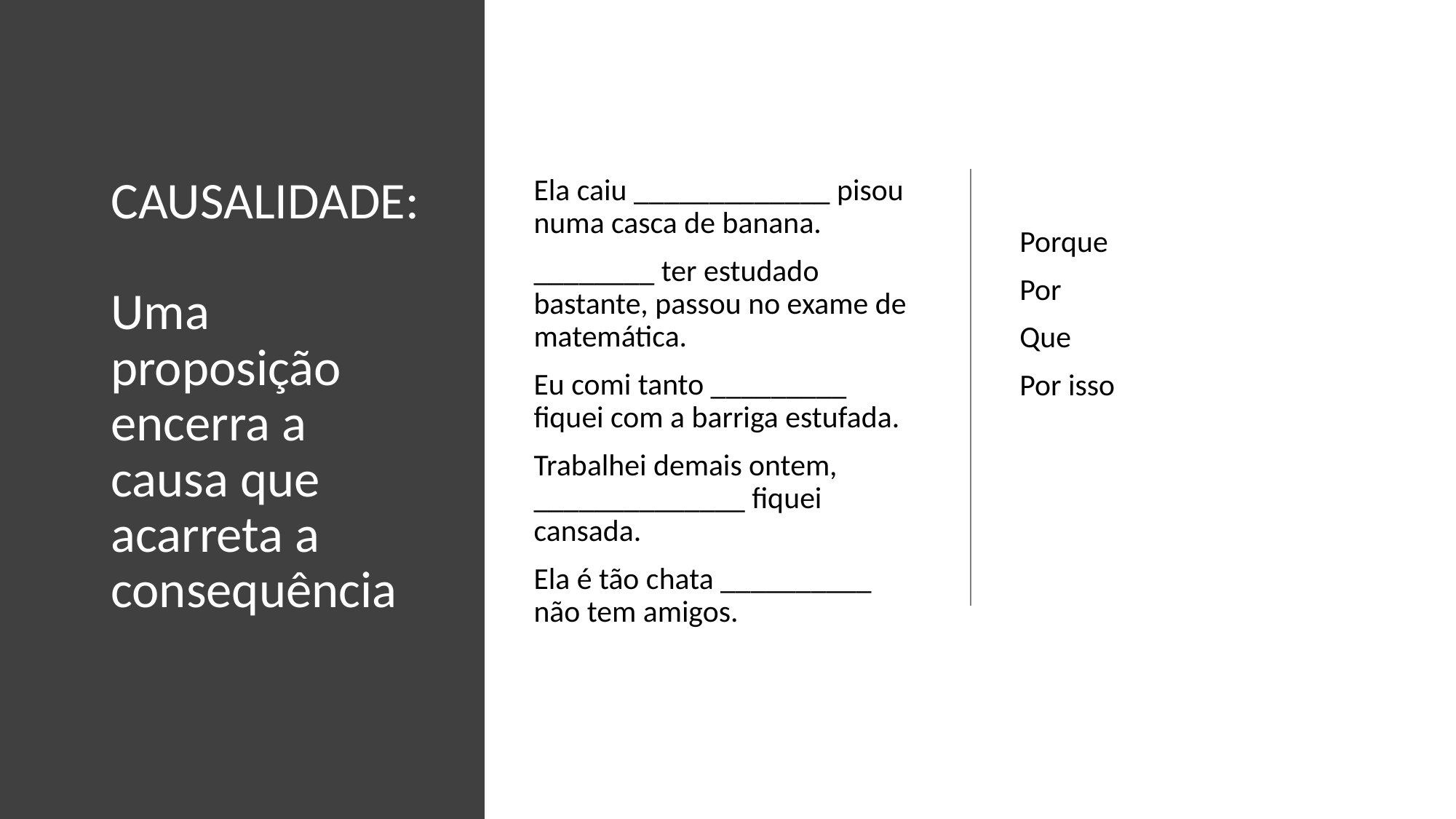

# CAUSALIDADE: Uma proposição encerra a causa que acarreta a consequência
Ela caiu _____________ pisou numa casca de banana.
________ ter estudado bastante, passou no exame de matemática.
Eu comi tanto _________ fiquei com a barriga estufada.
Trabalhei demais ontem, ______________ fiquei cansada.
Ela é tão chata __________ não tem amigos.

Porque
Por
Que
Por isso